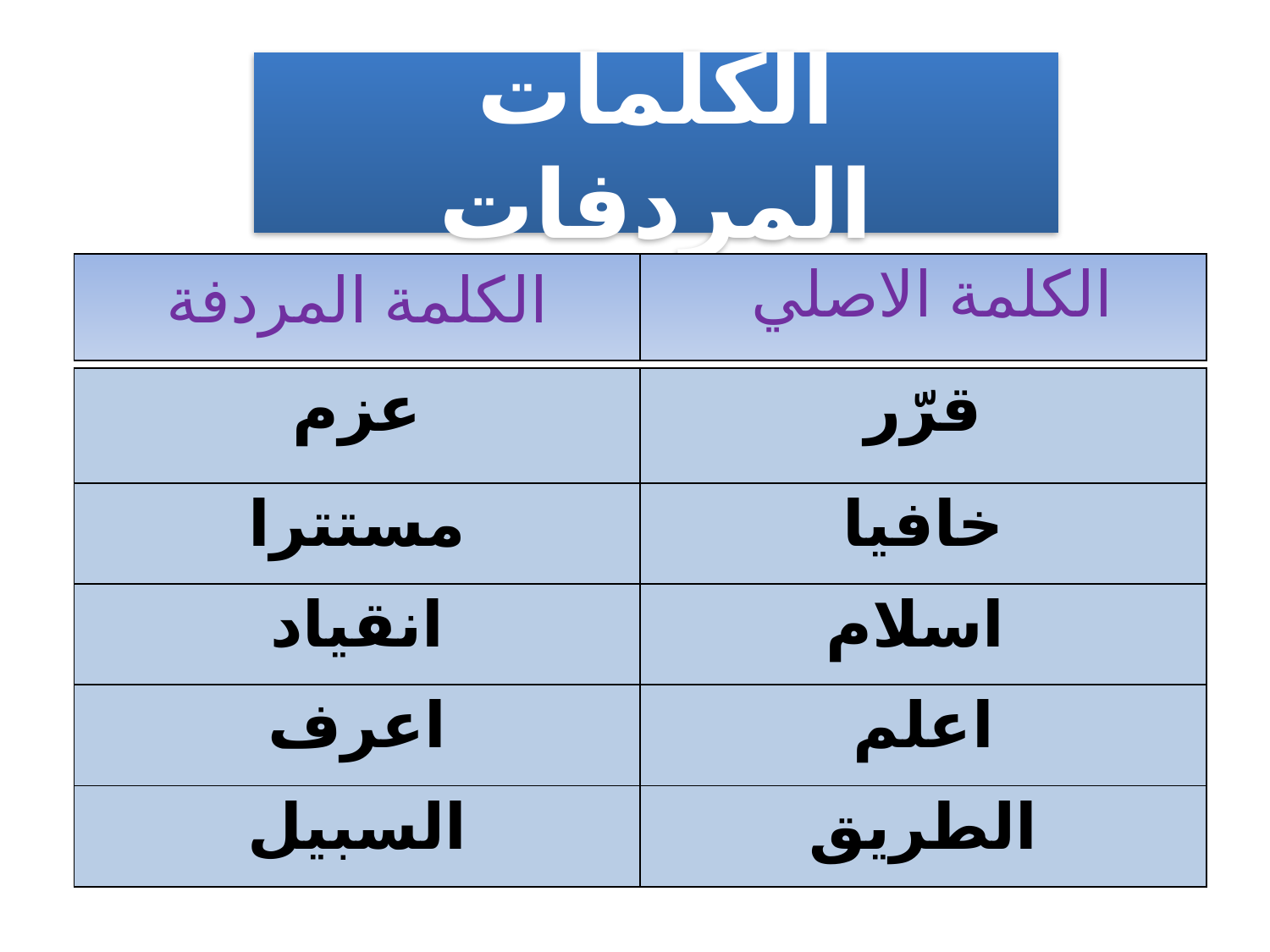

الكلمات المردفات
| الكلمة المردفة | الكلمة الاصلي |
| --- | --- |
| عزم | قرّر |
| --- | --- |
| مستترا | خافيا |
| انقياد | اسلام |
| اعرف | اعلم |
| السبيل | الطريق |